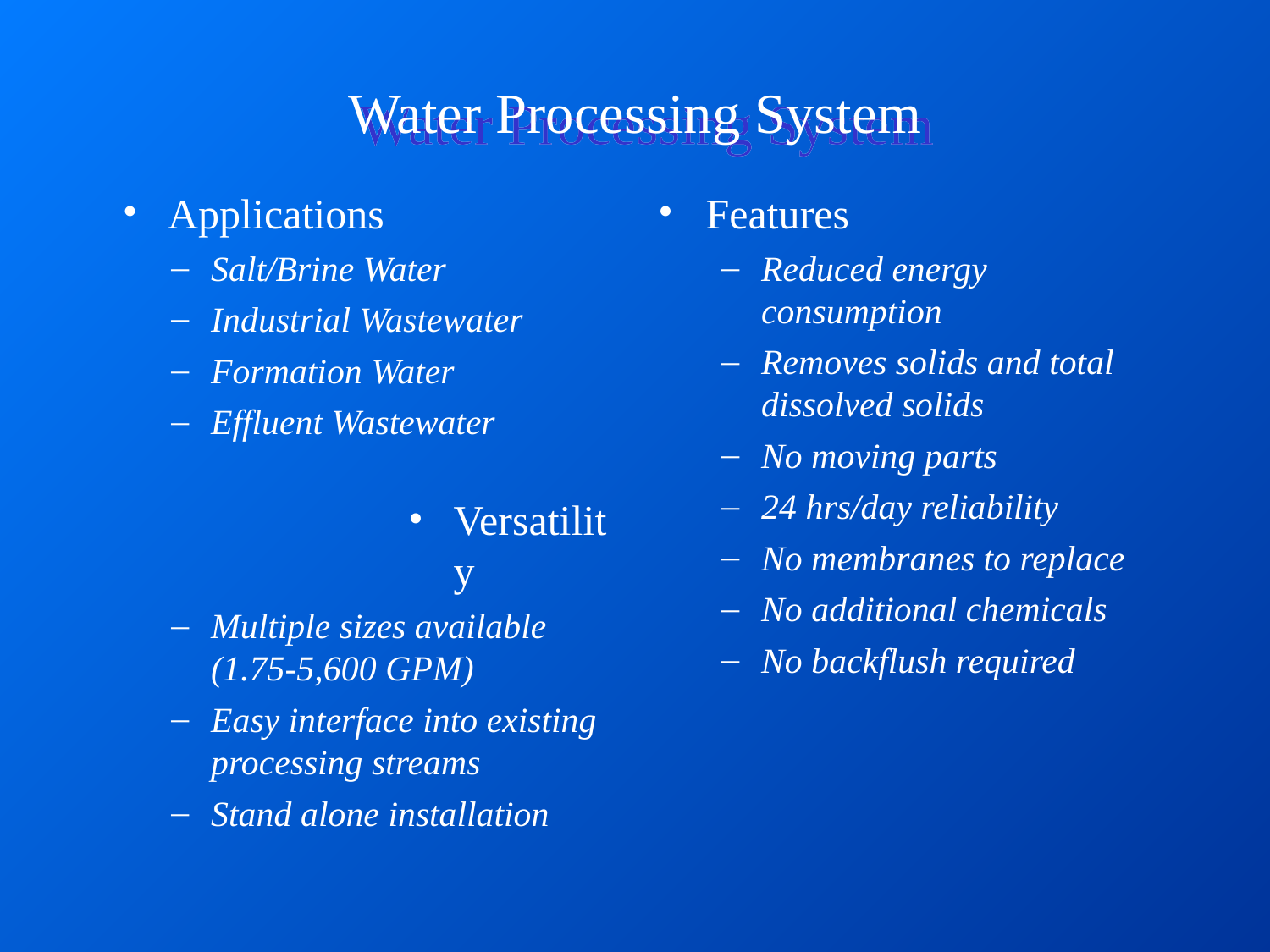

# Water Processing System
Applications
Salt/Brine Water
Industrial Wastewater
Formation Water
Effluent Wastewater

Versatility
Multiple sizes available (1.75-5,600 GPM)
Easy interface into existing processing streams
Stand alone installation
Features
Reduced energy consumption
Removes solids and total dissolved solids
No moving parts
24 hrs/day reliability
No membranes to replace
No additional chemicals
No backflush required